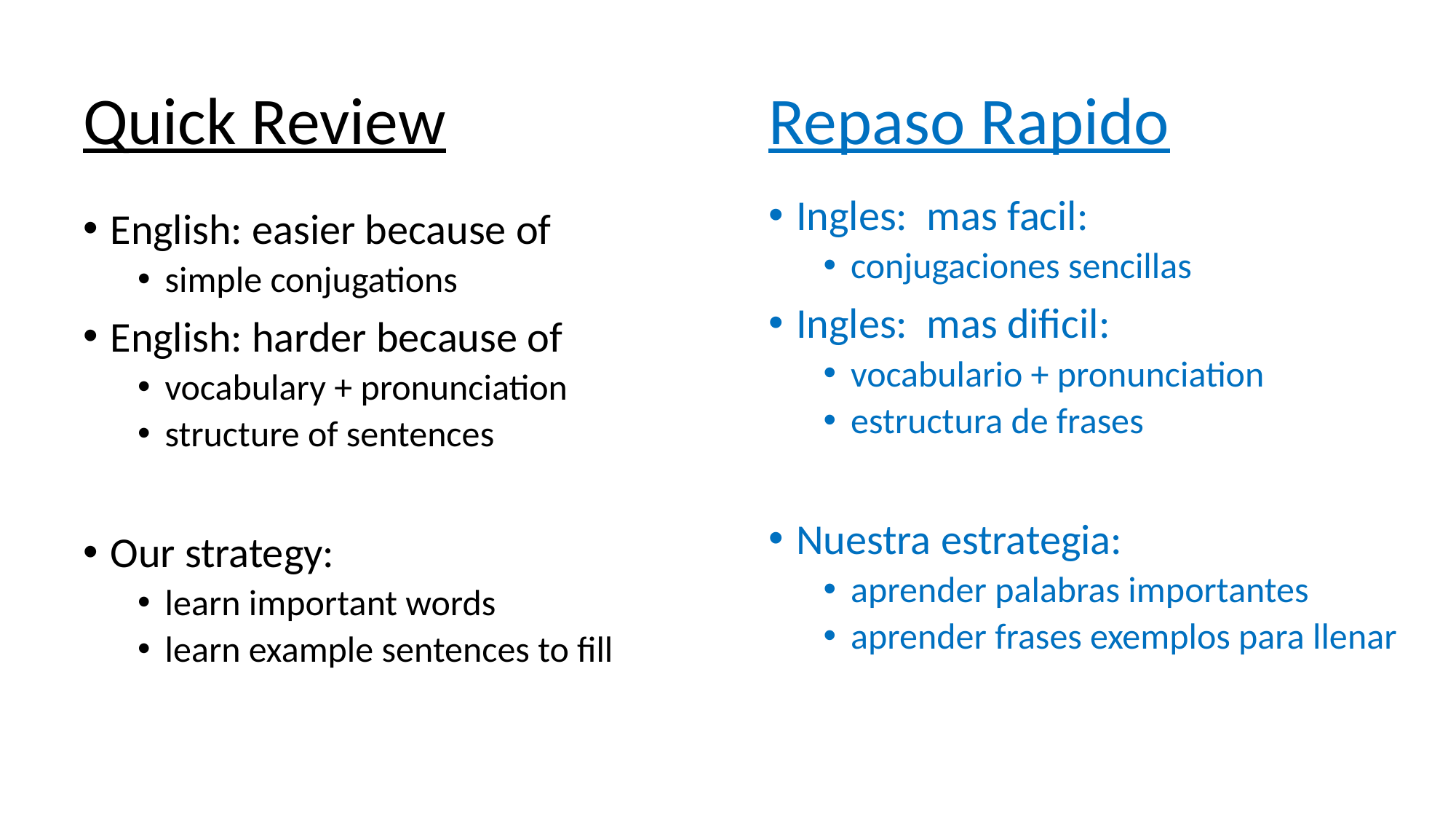

Repaso Rapido
# Quick Review
Ingles:  mas facil:
conjugaciones sencillas
Ingles:  mas dificil:
vocabulario + pronunciation
estructura de frases

Nuestra estrategia:
aprender palabras importantes
aprender frases exemplos para llenar
English: easier because of
simple conjugations
English: harder because of
vocabulary + pronunciation
structure of sentences

Our strategy:
learn important words
learn example sentences to fill